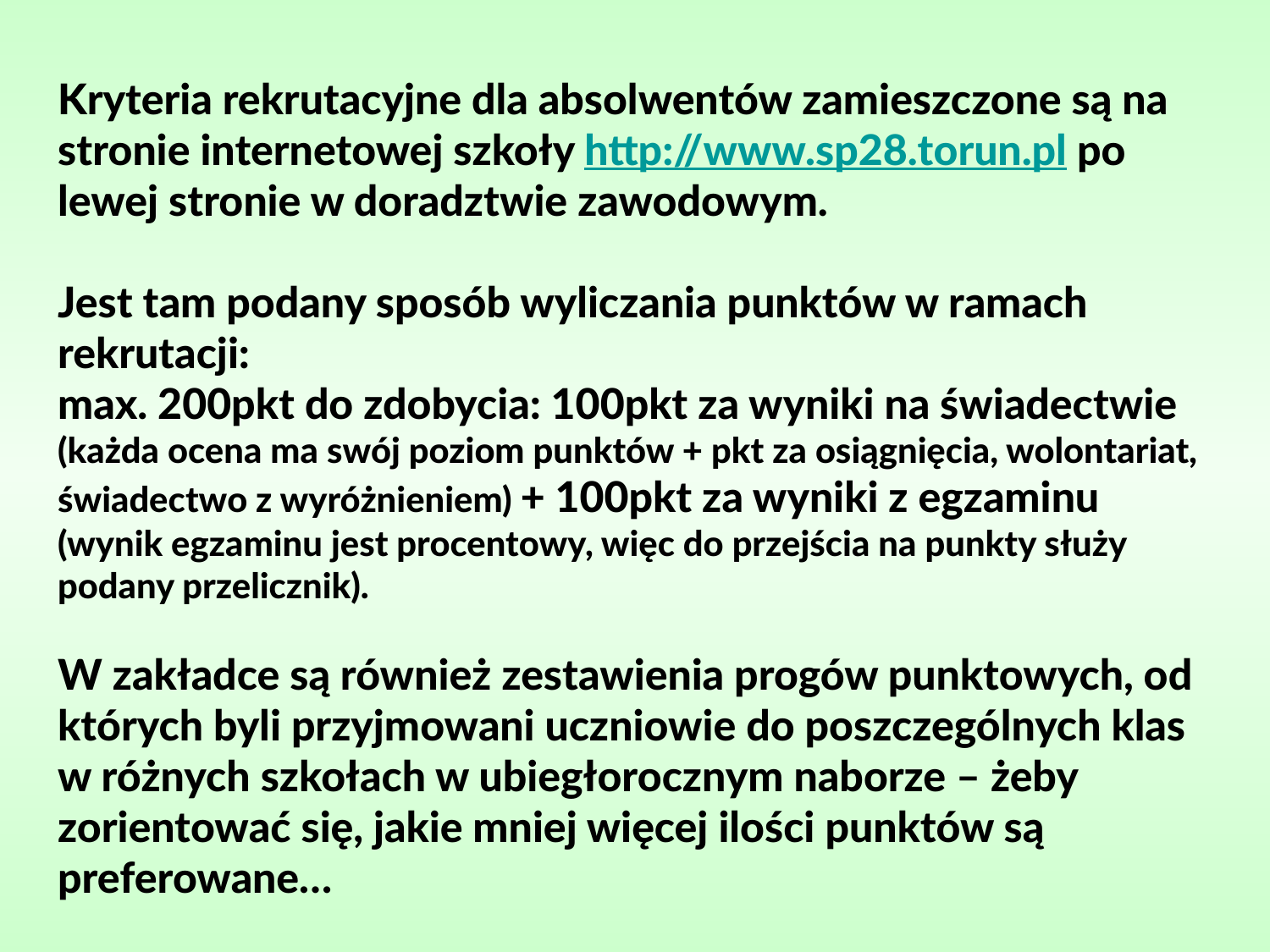

# Kryteria rekrutacyjne dla absolwentów zamieszczone są na stronie internetowej szkoły http://www.sp28.torun.pl po lewej stronie w doradztwie zawodowym. Jest tam podany sposób wyliczania punktów w ramach rekrutacji: max. 200pkt do zdobycia: 100pkt za wyniki na świadectwie (każda ocena ma swój poziom punktów + pkt za osiągnięcia, wolontariat, świadectwo z wyróżnieniem) + 100pkt za wyniki z egzaminu (wynik egzaminu jest procentowy, więc do przejścia na punkty służy podany przelicznik). W zakładce są również zestawienia progów punktowych, od których byli przyjmowani uczniowie do poszczególnych klas w różnych szkołach w ubiegłorocznym naborze – żeby zorientować się, jakie mniej więcej ilości punktów są preferowane…